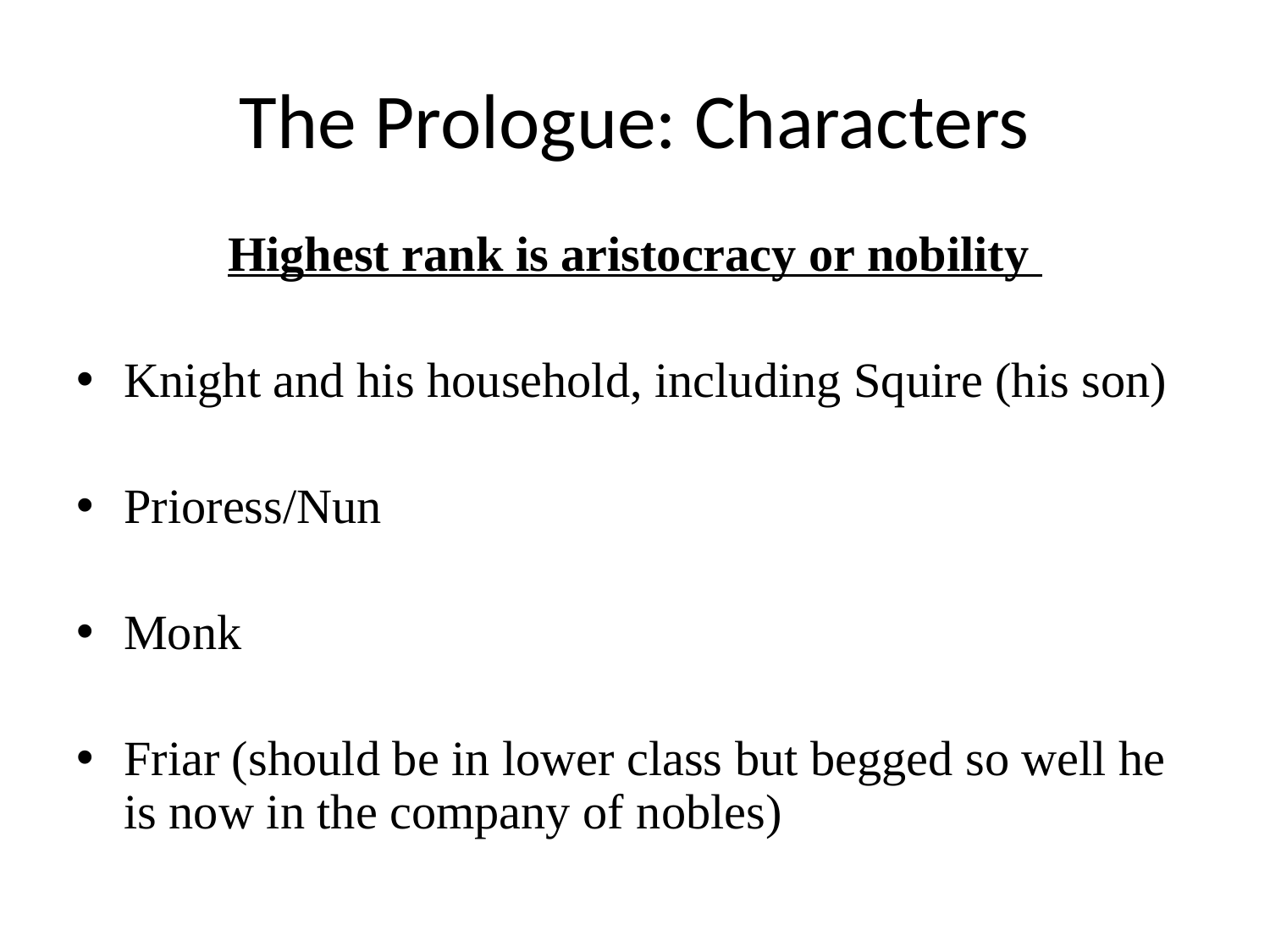

# The Prologue: Characters
Highest rank is aristocracy or nobility

Knight and his household, including Squire (his son)

Prioress/Nun

Monk

Friar (should be in lower class but begged so well he is now in the company of nobles)